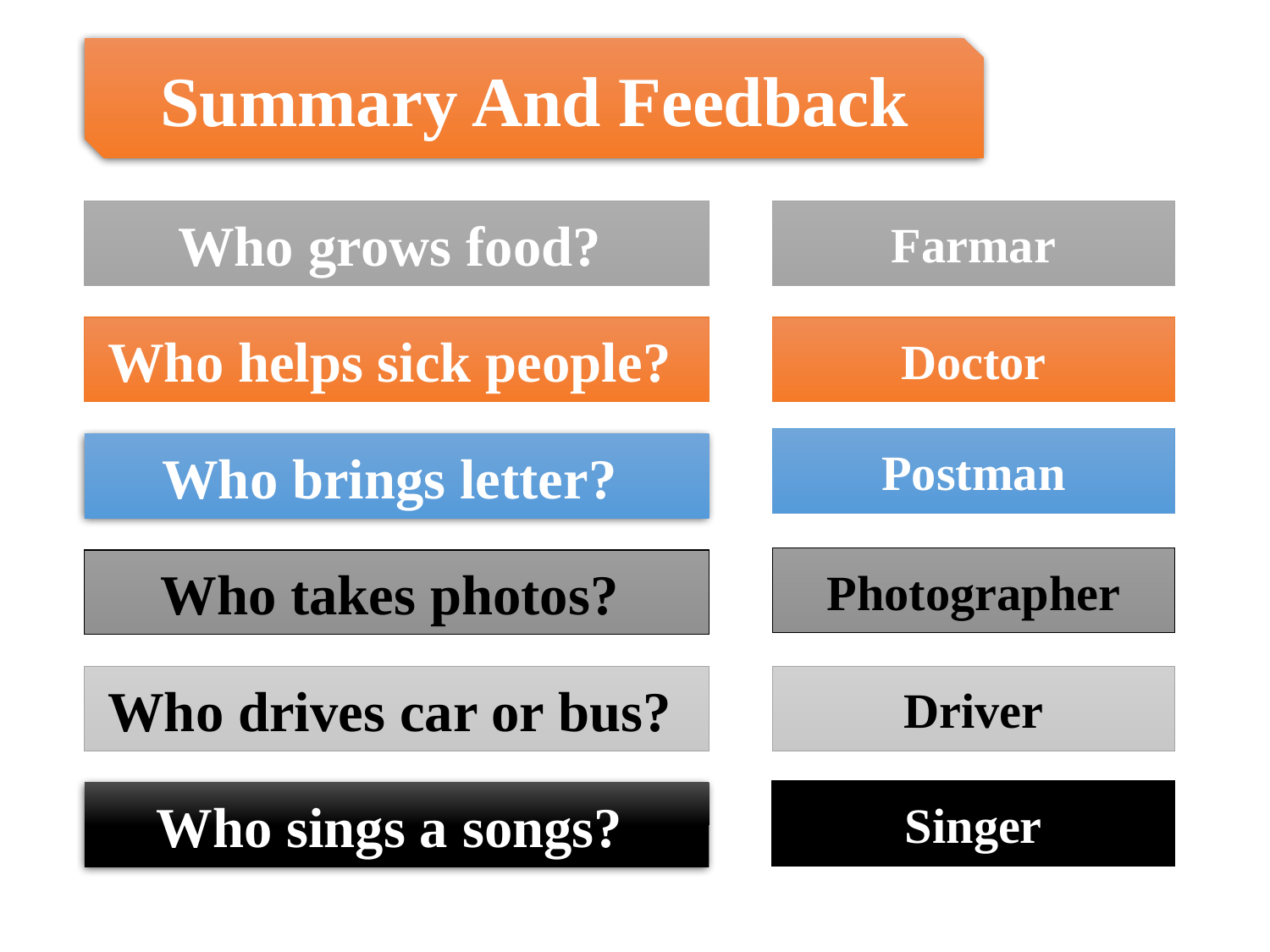

Summary And Feedback
Who grows food?
Farmar
Who helps sick people?
Doctor
Postman
Who brings letter?
Photographer
Who takes photos?
Who drives car or bus?
Driver
Singer
Who sings a songs?